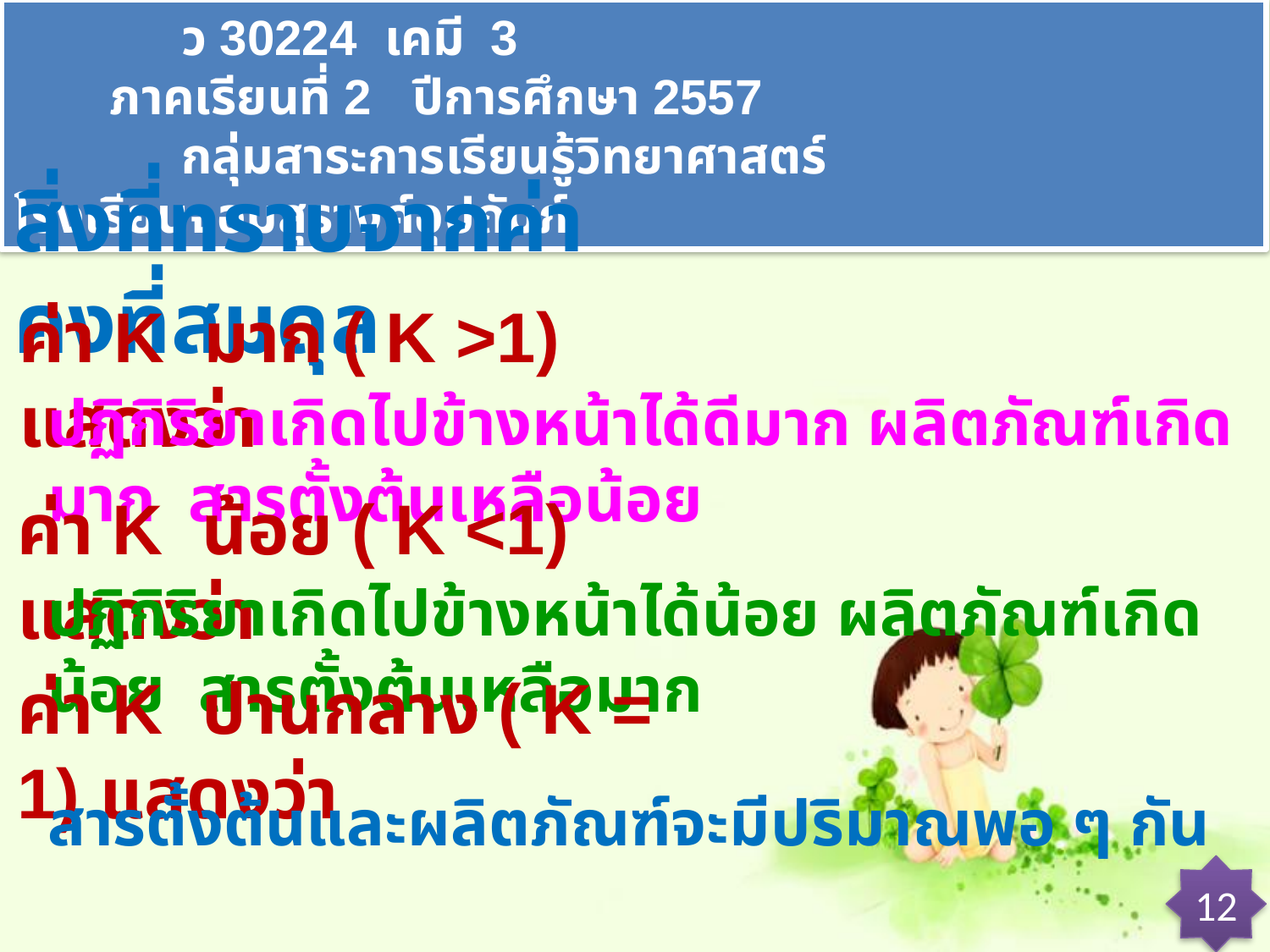

ว 30224  เคมี  3                                                             ภาคเรียนที่ 2   ปีการศึกษา 2557
             กลุ่มสาระการเรียนรู้วิทยาศาสตร์                                  โรงเรียนจอมสุรางค์อุปถัมภ์
สิ่งที่ทราบจากค่าคงที่สมดุล
ค่า K  มาก ( K >1) แสดงว่า
ปฏิกิริยาเกิดไปข้างหน้าได้ดีมาก ผลิตภัณฑ์เกิดมาก  สารตั้งต้นเหลือน้อย
ค่า K  น้อย ( K <1) แสดงว่า
ปฏิกิริยาเกิดไปข้างหน้าได้น้อย ผลิตภัณฑ์เกิดน้อย  สารตั้งต้นเหลือมาก
ค่า K  ปานกลาง ( K = 1) แสดงว่า
สารตั้งต้นและผลิตภัณฑ์จะมีปริมาณพอ ๆ กัน
12